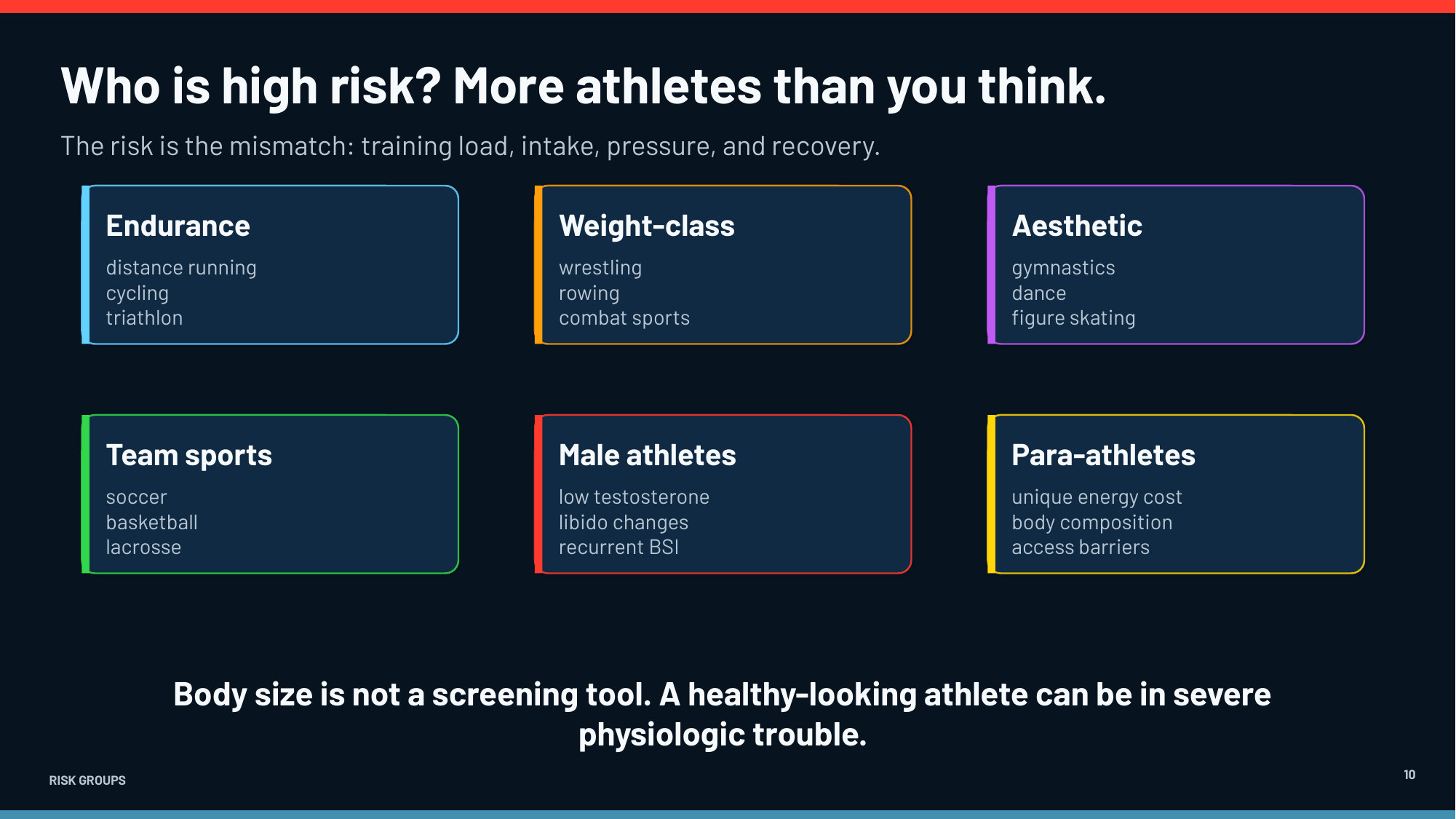

Who is high risk? More athletes than you think.
The risk is the mismatch: training load, intake, pressure, and recovery.

Endurance
Weight-class
Aesthetic
distance running
cycling
triathlon
wrestling
rowing
combat sports
gymnastics
dance
figure skating

Team sports
Male athletes
Para-athletes
soccer
basketball
lacrosse
low testosterone
libido changes
recurrent BSI
unique energy cost
body composition
access barriers
Body size is not a screening tool. A healthy-looking athlete can be in severe physiologic trouble.
10
RISK GROUPS